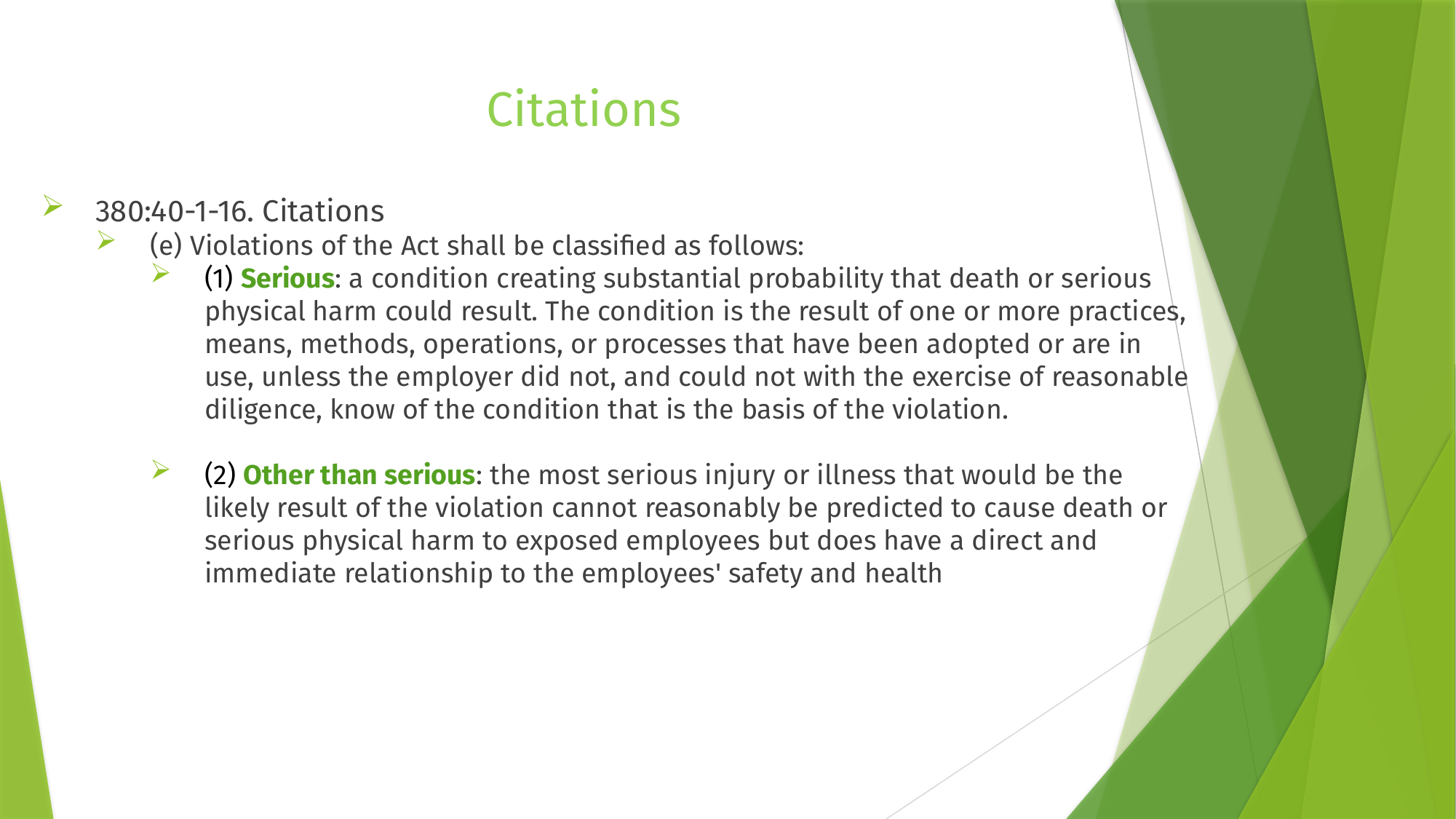

Citations
380:40-1-16. Citations
(e) Violations of the Act shall be classified as follows:
(1) Serious: a condition creating substantial probability that death or serious physical harm could result. The condition is the result of one or more practices, means, methods, operations, or processes that have been adopted or are in use, unless the employer did not, and could not with the exercise of reasonable diligence, know of the condition that is the basis of the violation.

(2) Other than serious: the most serious injury or illness that would be the likely result of the violation cannot reasonably be predicted to cause death or serious physical harm to exposed employees but does have a direct and immediate relationship to the employees' safety and health